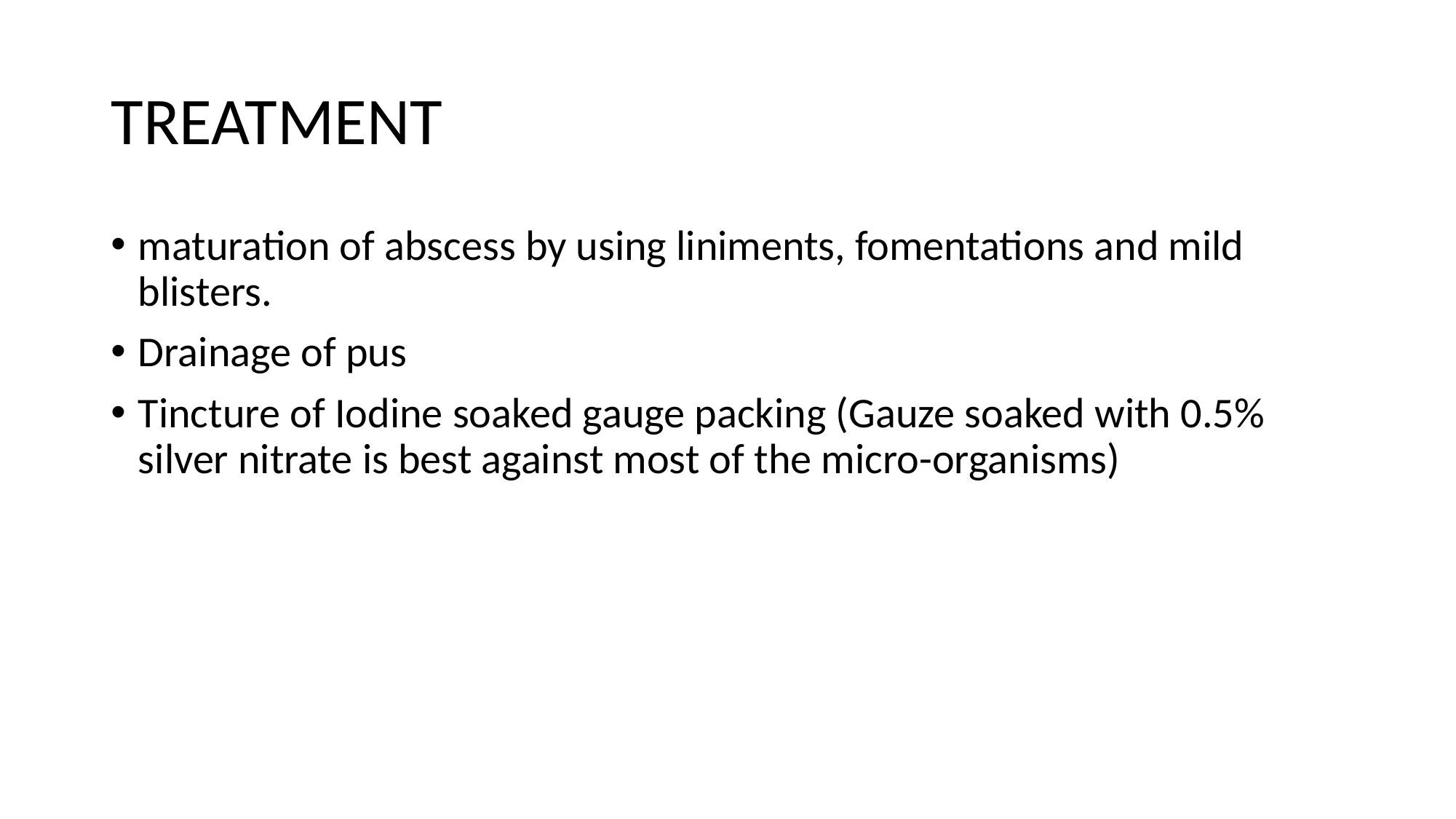

# TREATMENT
maturation of abscess by using liniments, fomentations and mild blisters.
Drainage of pus
Tincture of Iodine soaked gauge packing (Gauze soaked with 0.5% silver nitrate is best against most of the micro-organisms)